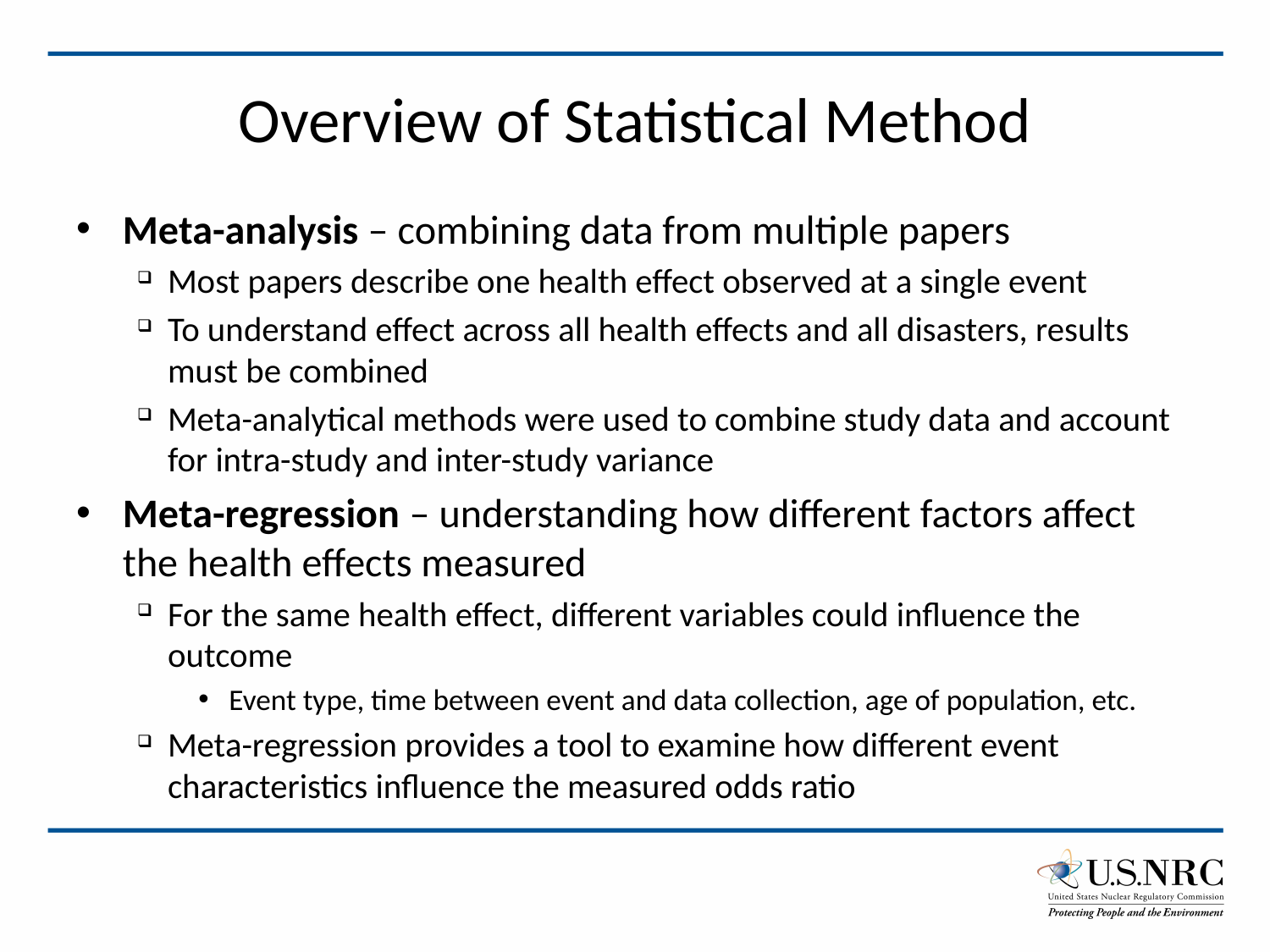

# Overview of Statistical Method
Meta-analysis – combining data from multiple papers
Most papers describe one health effect observed at a single event
To understand effect across all health effects and all disasters, results must be combined
Meta-analytical methods were used to combine study data and account for intra-study and inter-study variance
Meta-regression – understanding how different factors affect the health effects measured
For the same health effect, different variables could influence the outcome
Event type, time between event and data collection, age of population, etc.
Meta-regression provides a tool to examine how different event characteristics influence the measured odds ratio